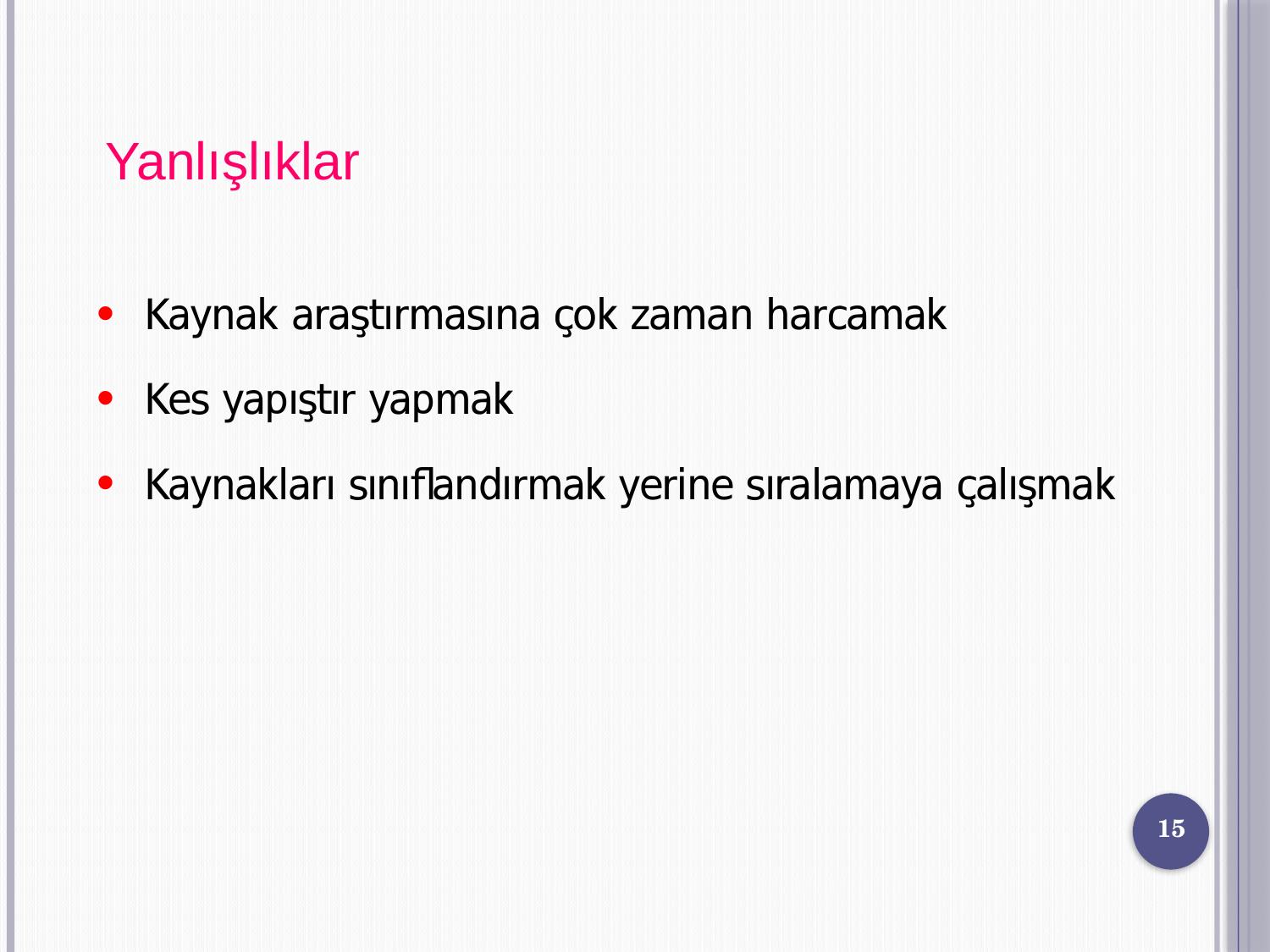

Yanlışlıklar
Kaynak araştırmasına çok zaman harcamak
Kes yapıştır yapmak
Kaynakları sınıflandırmak yerine sıralamaya çalışmak
15